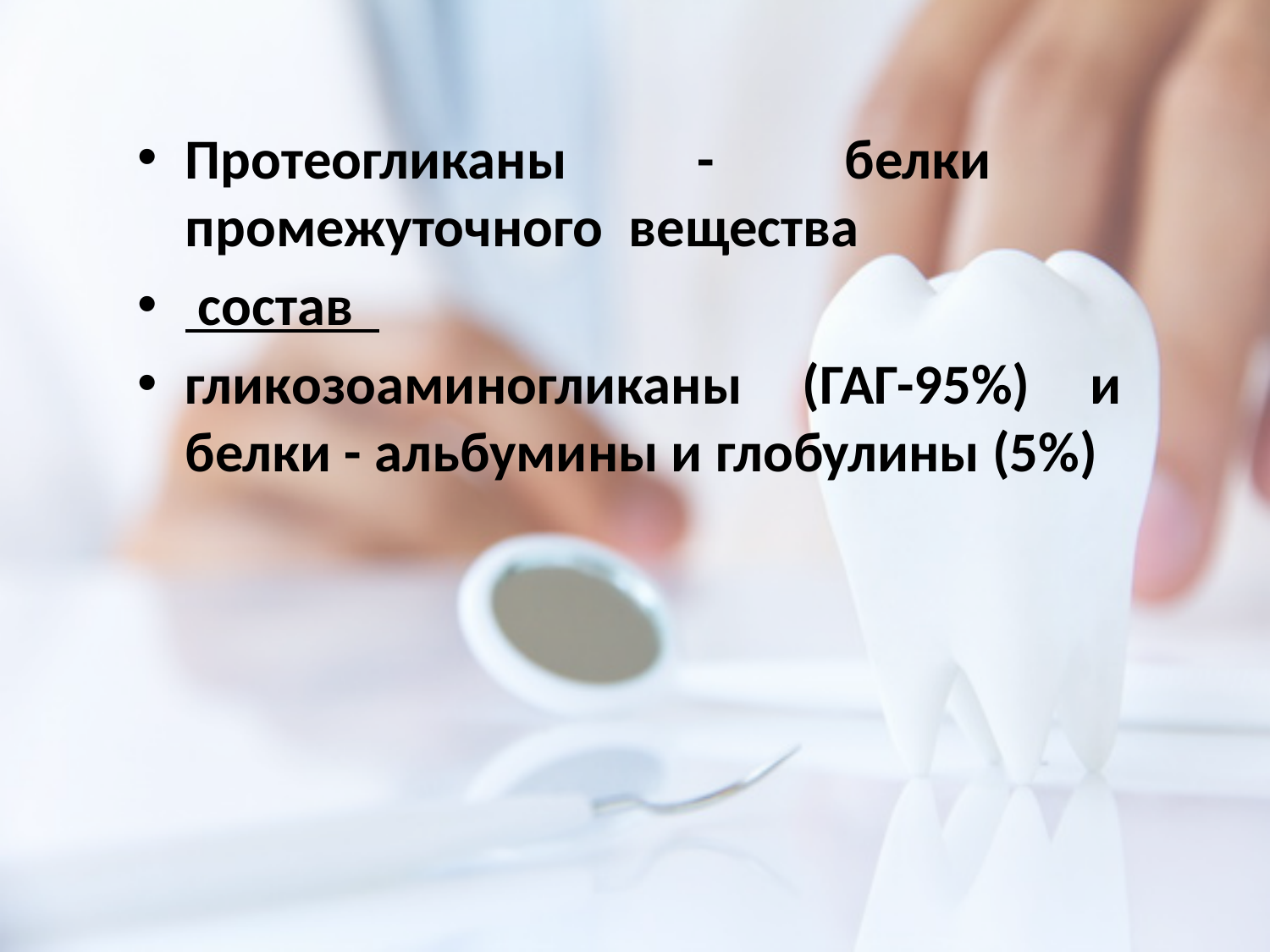

Протеогликаны - белки  промежуточного  вещества
 состав
гликозоаминогликаны (ГАГ-95%) и белки - альбумины и глобулины (5%)